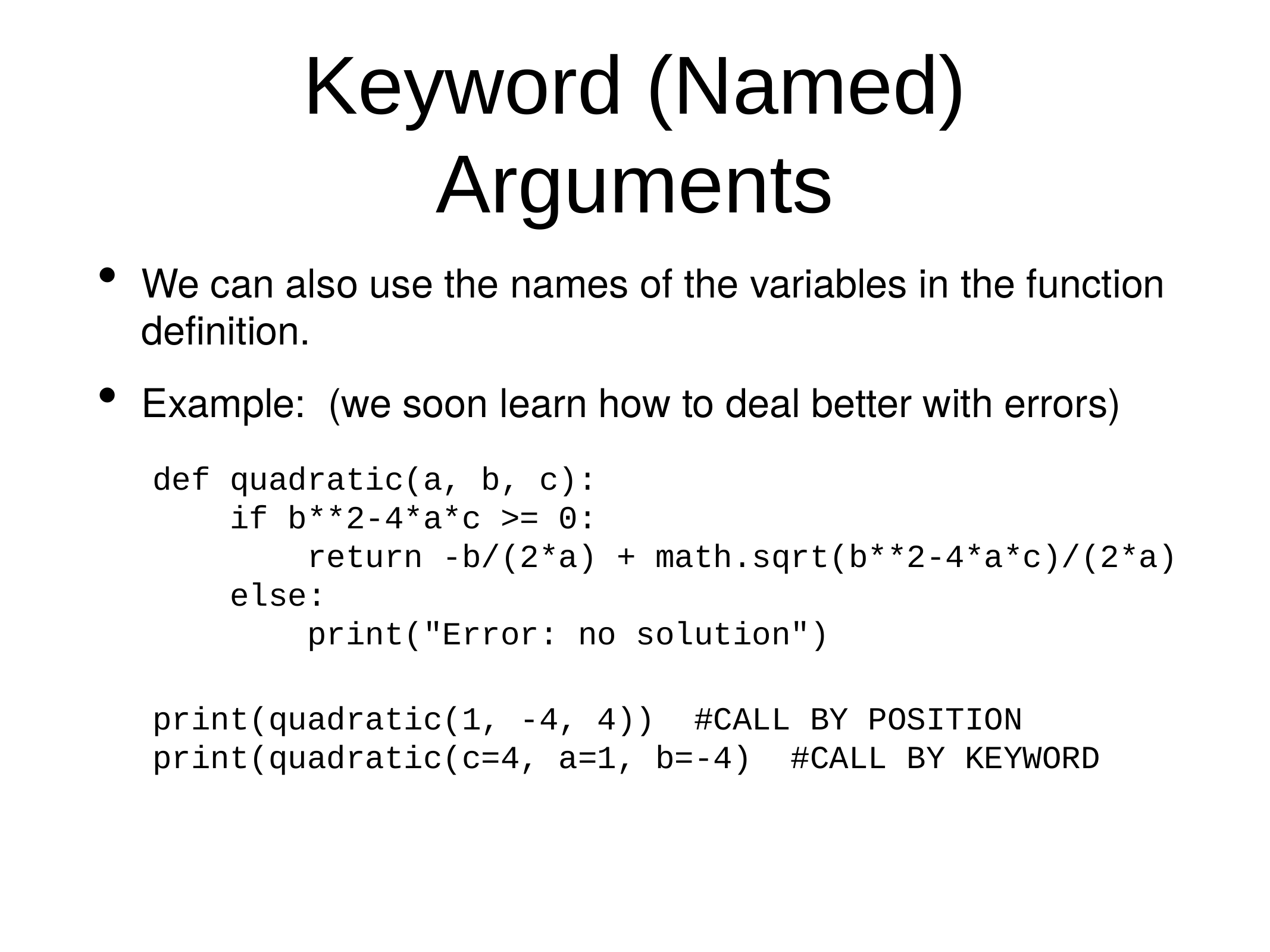

# Keyword (Named) Arguments
We can also use the names of the variables in the function definition.
Example:  (we soon learn how to deal better with errors)
def quadratic(a, b, c):
    if b**2-4*a*c >= 0:
        return -b/(2*a) + math.sqrt(b**2-4*a*c)/(2*a)
    else:
        print("Error: no solution")
print(quadratic(1, -4, 4))  #CALL BY POSITION
print(quadratic(c=4, a=1, b=-4)  #CALL BY KEYWORD